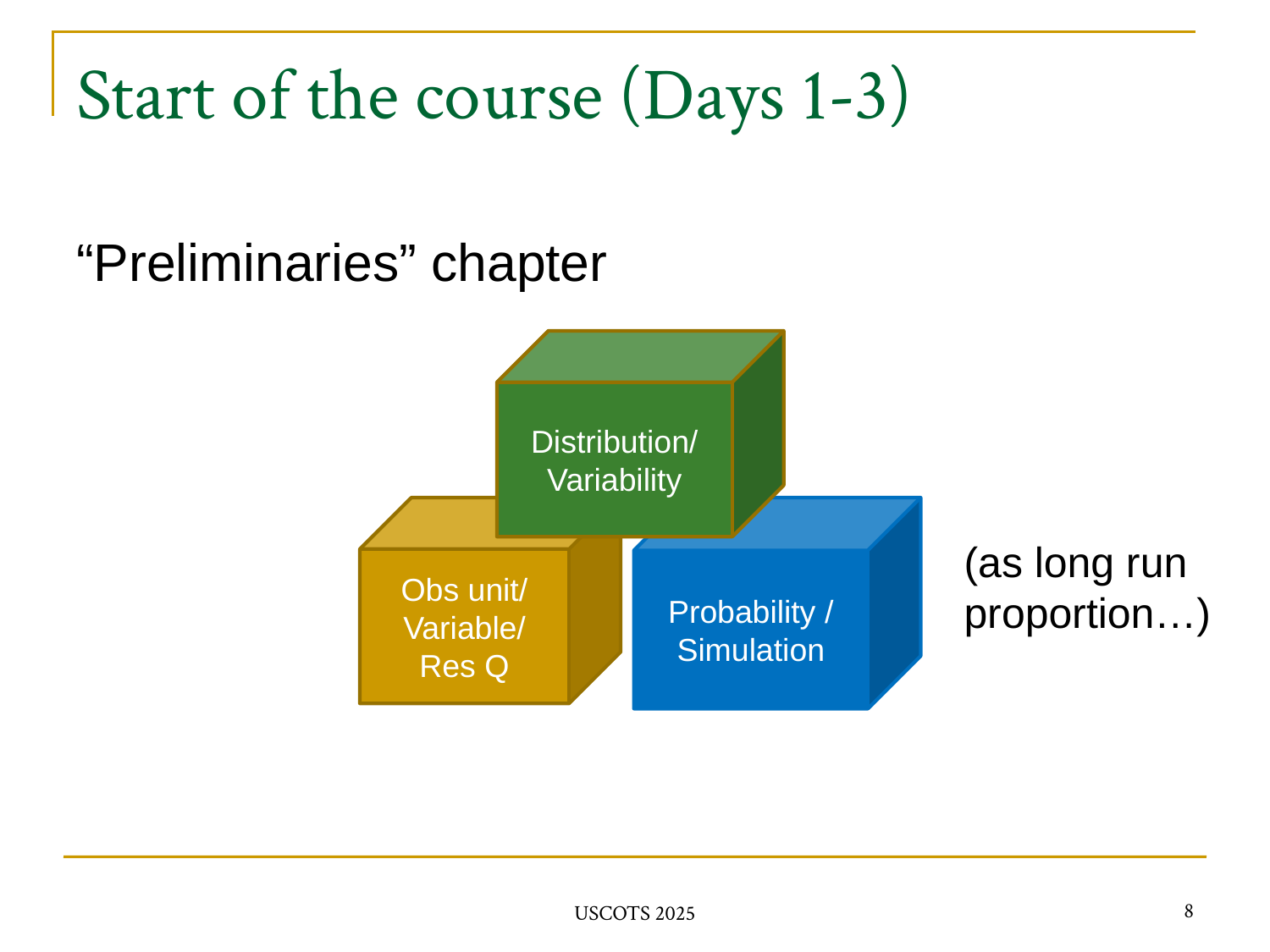

# Start of the course (Days 1-3)
“Preliminaries” chapter
Distribution/ Variability
Obs unit/ Variable/ Res Q
Probability / Simulation
(as long run
proportion…)
8
USCOTS 2025